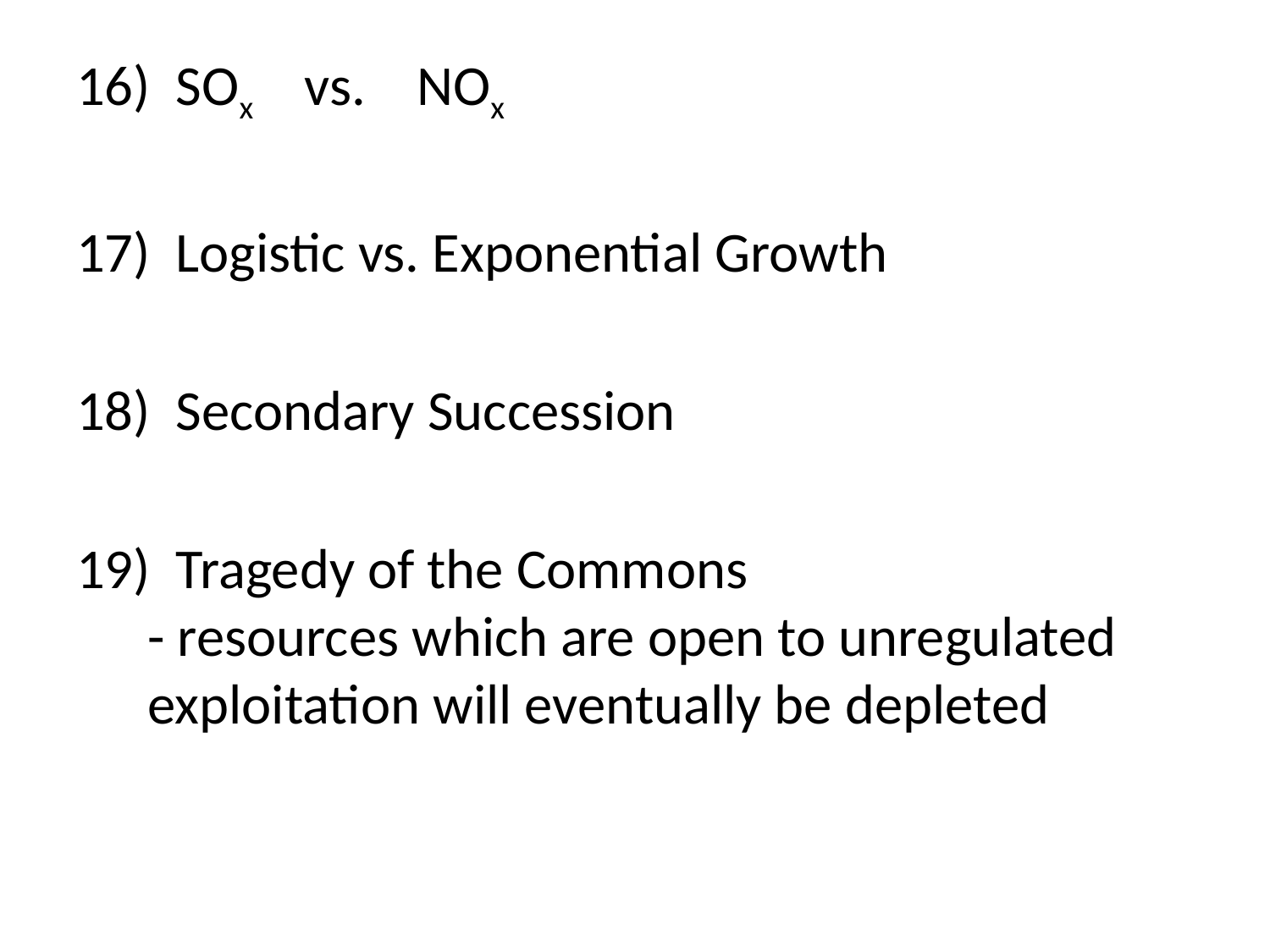

16)  SOx    vs.    NOx

17)  Logistic vs. Exponential Growth

18)  Secondary Succession

19)  Tragedy of the Commons
- resources which are open to unregulated exploitation will eventually be depleted